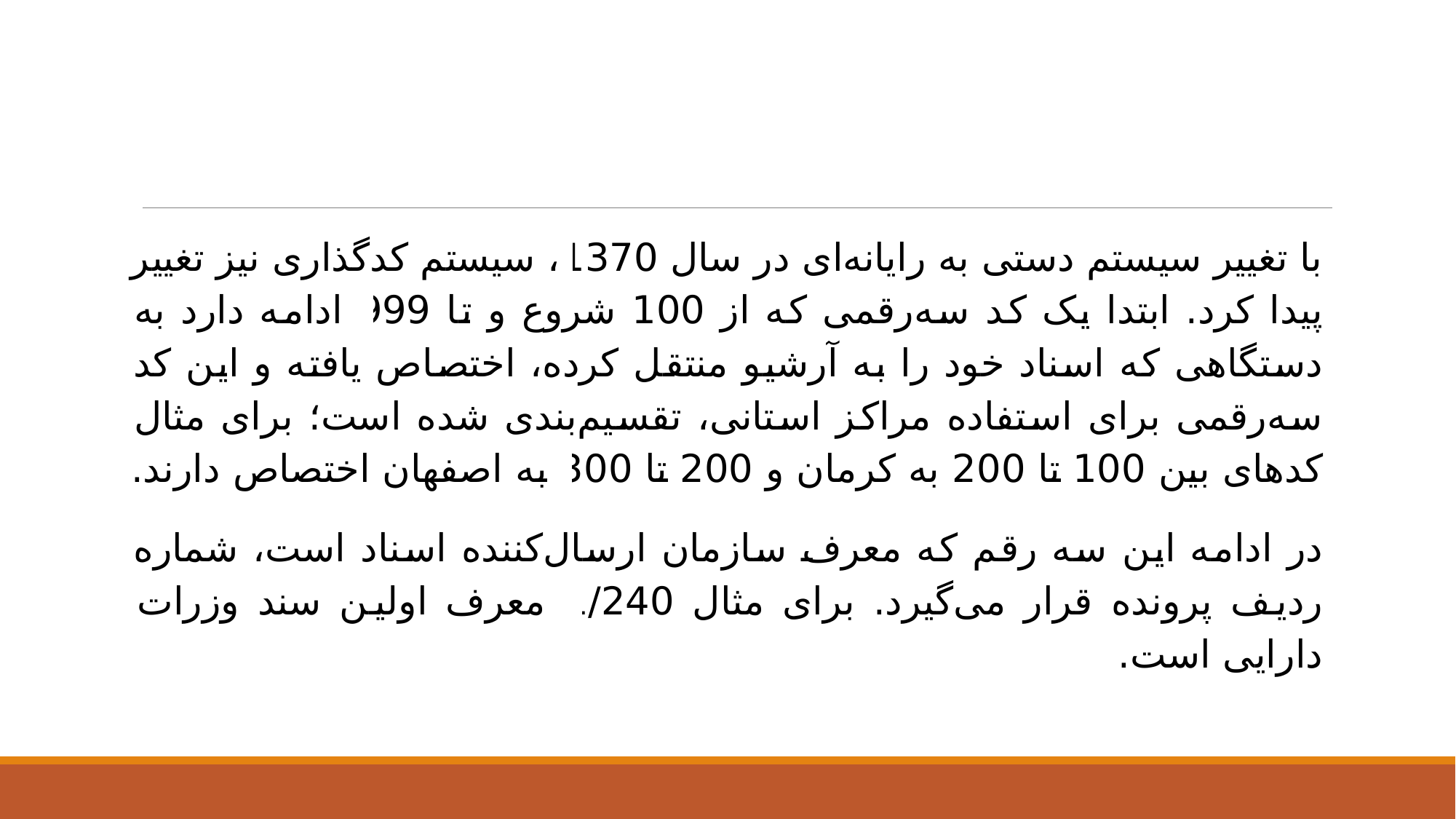

#
با تغییر سیستم دستی به رایانه‌ای در سال 1370، سیستم کدگذاری نیز تغییر پیدا کرد. ابتدا یک کد سه‌رقمی که از 100 شروع و تا 999 ادامه دارد به دستگاهی که اسناد خود را به آرشیو منتقل کرده، اختصاص یافته و این کد سه‌رقمی برای استفاده مراکز استانی، تقسیم‌بندی شده است؛ برای مثال کدهای بین 100 تا 200 به کرمان و 200 تا 300 به اصفهان اختصاص دارند.
در ادامه این سه رقم که معرف سازمان ارسال‌کننده اسناد است، شماره ردیف پرونده قرار می‌گیرد. برای مثال 1/240 معرف اولین سند وزرات دارایی است.